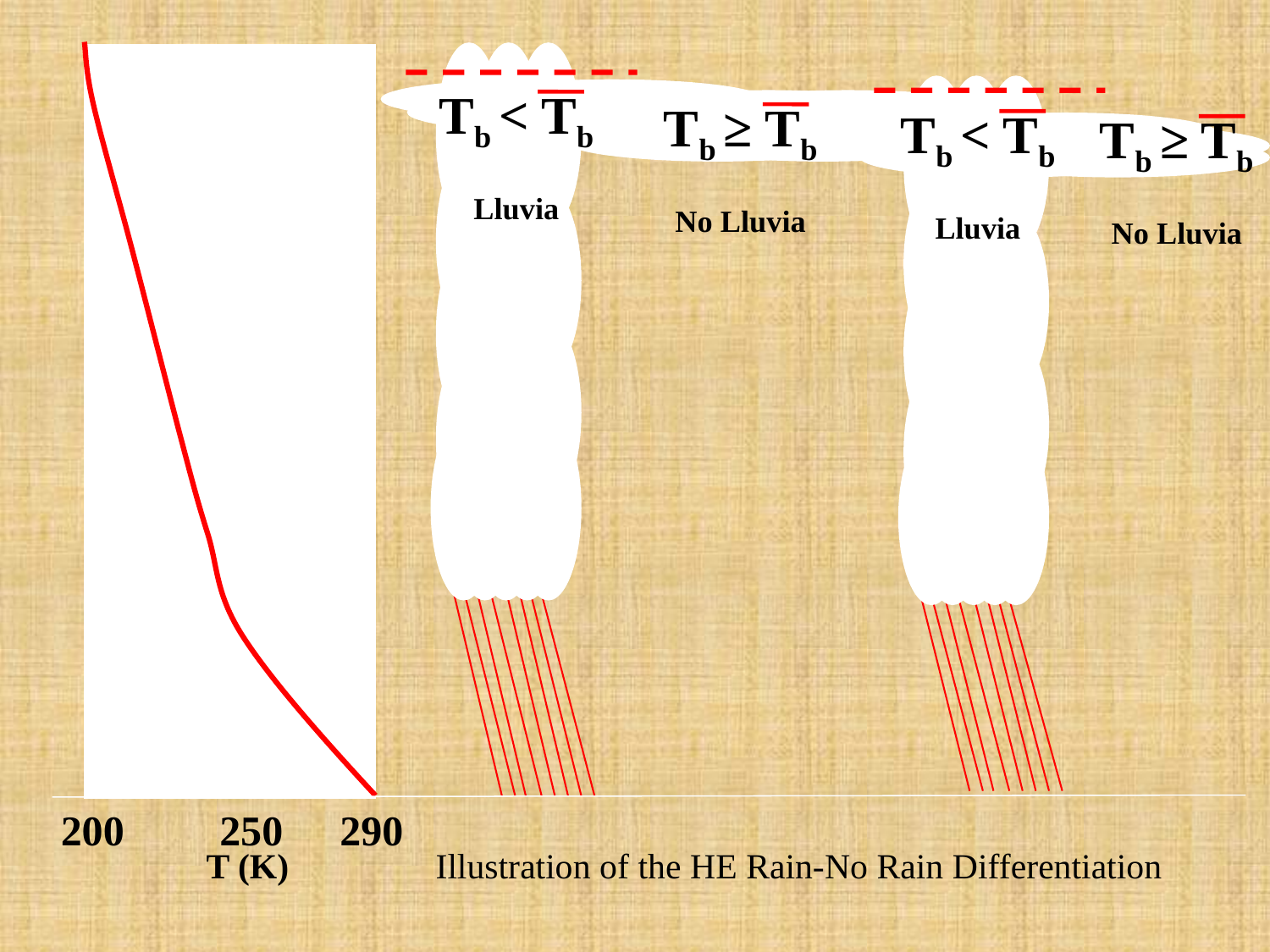

200
250
290
T (K)

Tb < Tb
Lluvia

Tb ≥ Tb
No Lluvia

Tb < Tb
Lluvia

Tb ≥ Tb
No Lluvia

Illustration of the HE Rain-No Rain Differentiation